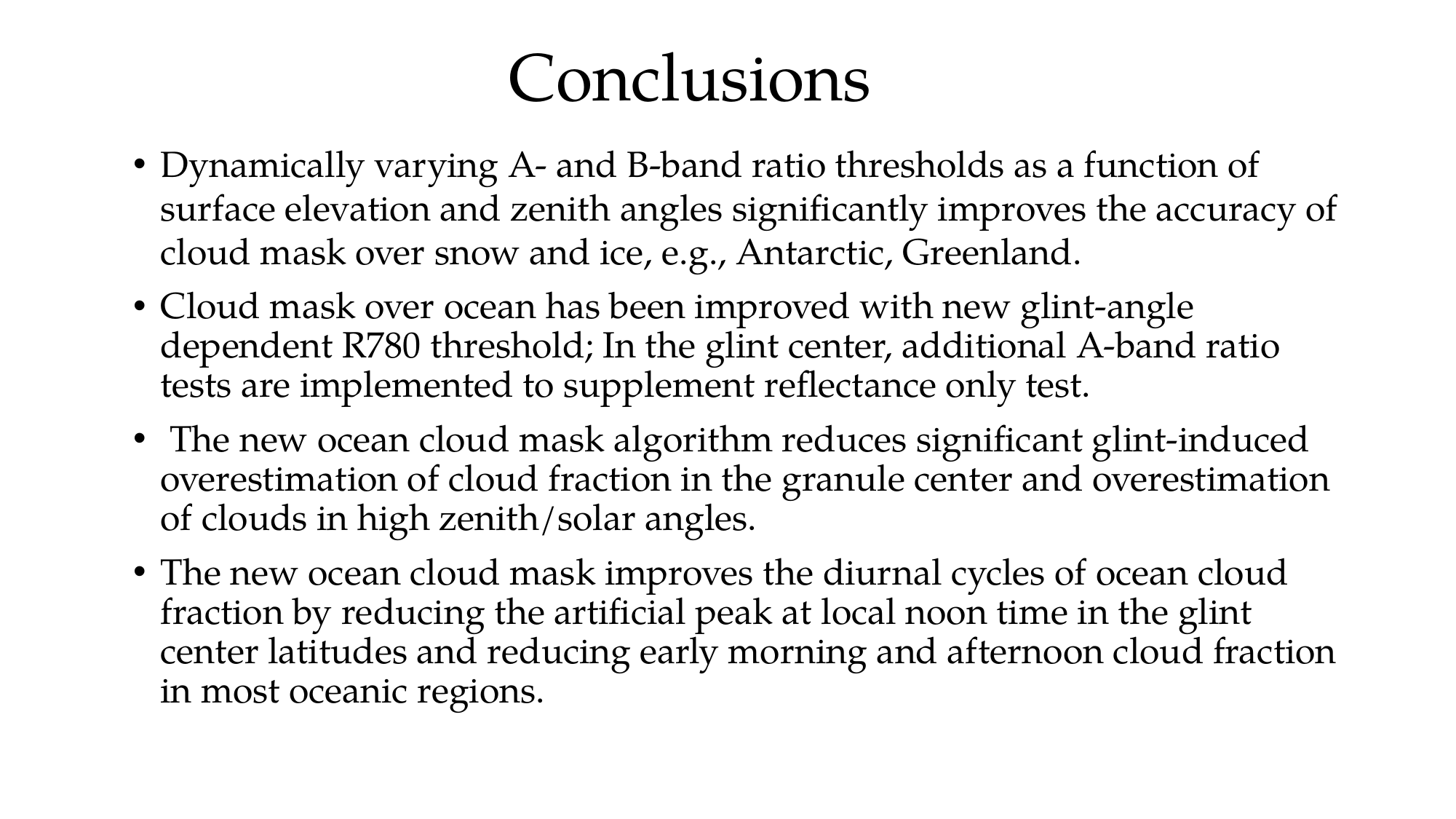

# Conclusions
Dynamically varying A- and B-band ratio thresholds as a function of surface elevation and zenith angles significantly improves the accuracy of cloud mask over snow and ice, e.g., Antarctic, Greenland.
Cloud mask over ocean has been improved with new glint-angle dependent R780 threshold; In the glint center, additional A-band ratio tests are implemented to supplement reflectance only test.
 The new ocean cloud mask algorithm reduces significant glint-induced overestimation of cloud fraction in the granule center and overestimation of clouds in high zenith/solar angles.
The new ocean cloud mask improves the diurnal cycles of ocean cloud fraction by reducing the artificial peak at local noon time in the glint center latitudes and reducing early morning and afternoon cloud fraction in most oceanic regions.